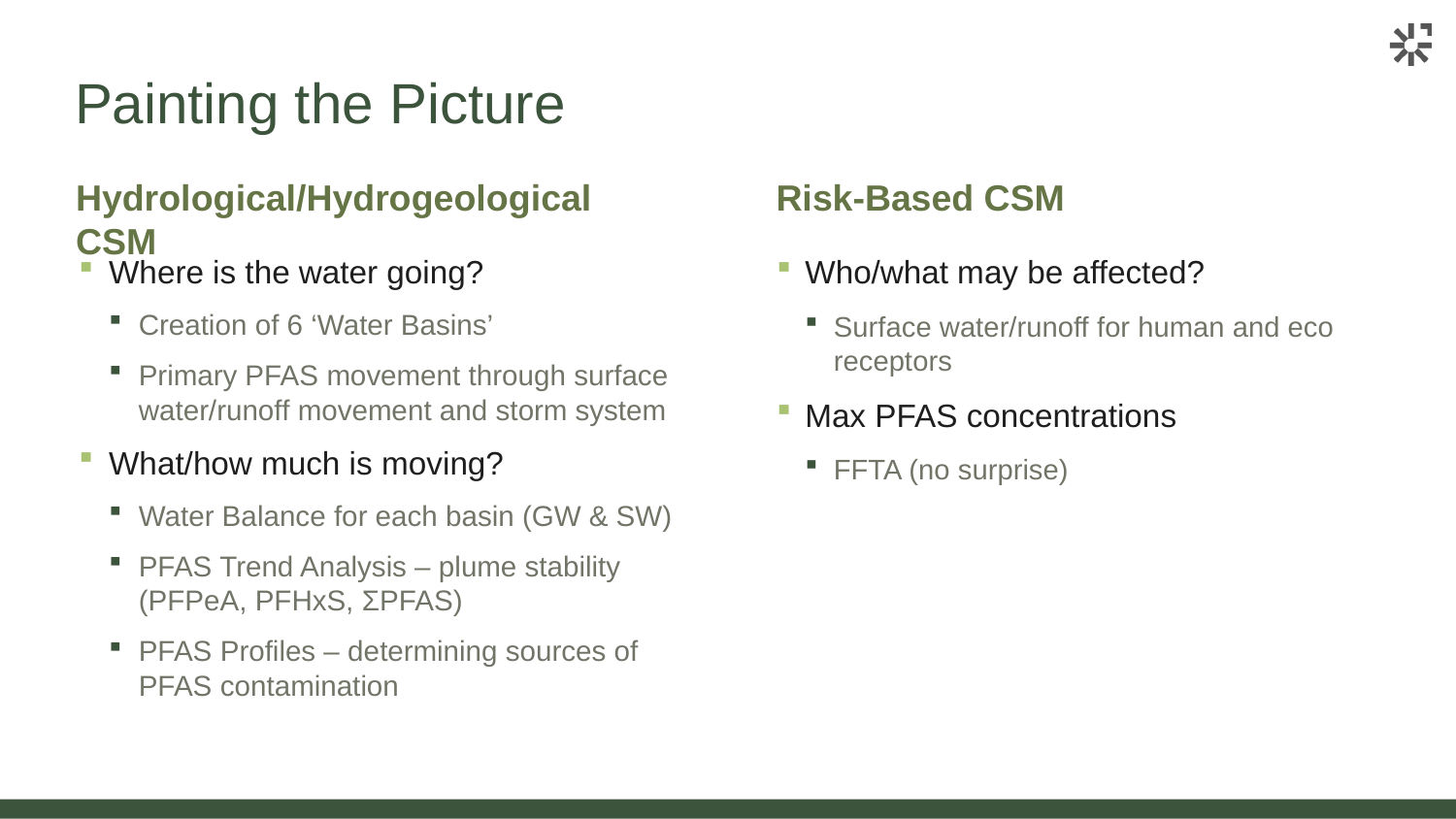

# Painting the Picture
Hydrological/Hydrogeological CSM
Risk-Based CSM
Who/what may be affected?
Surface water/runoff for human and eco receptors
Max PFAS concentrations
FFTA (no surprise)

Where is the water going?
Creation of 6 ‘Water Basins’
Primary PFAS movement through surface water/runoff movement and storm system
What/how much is moving?
Water Balance for each basin (GW & SW)
PFAS Trend Analysis – plume stability (PFPeA, PFHxS, ƩPFAS)
PFAS Profiles – determining sources of PFAS contamination